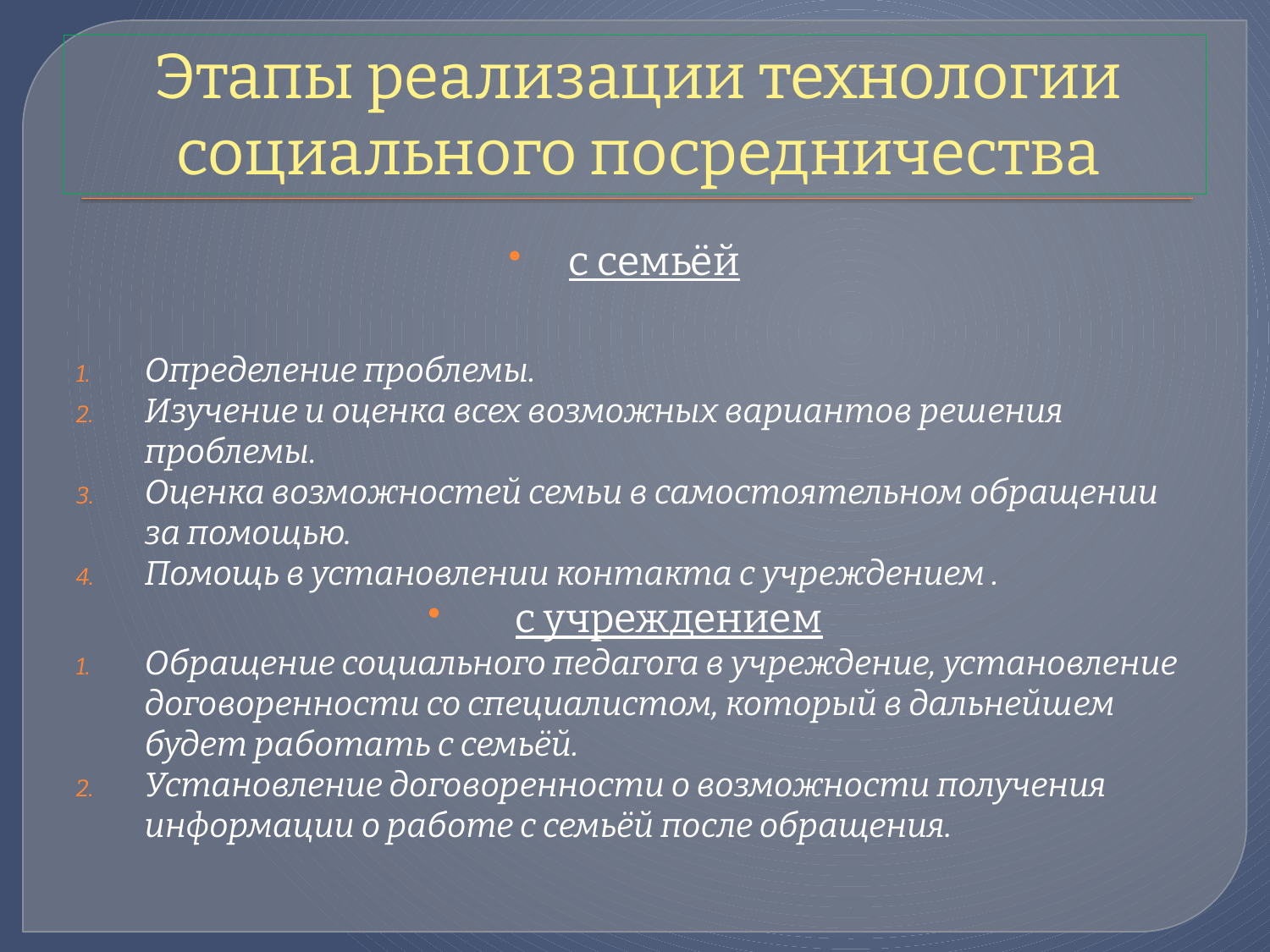

# Этапы реализации технологии социального посредничества
с семьёй

Определение проблемы.
Изучение и оценка всех возможных вариантов решения проблемы.
Оценка возможностей семьи в самостоятельном обращении за помощью.
Помощь в установлении контакта с учреждением .
с учреждением
Обращение социального педагога в учреждение, установление договоренности со специалистом, который в дальнейшем будет работать с семьёй.
Установление договоренности о возможности получения информации о работе с семьёй после обращения.